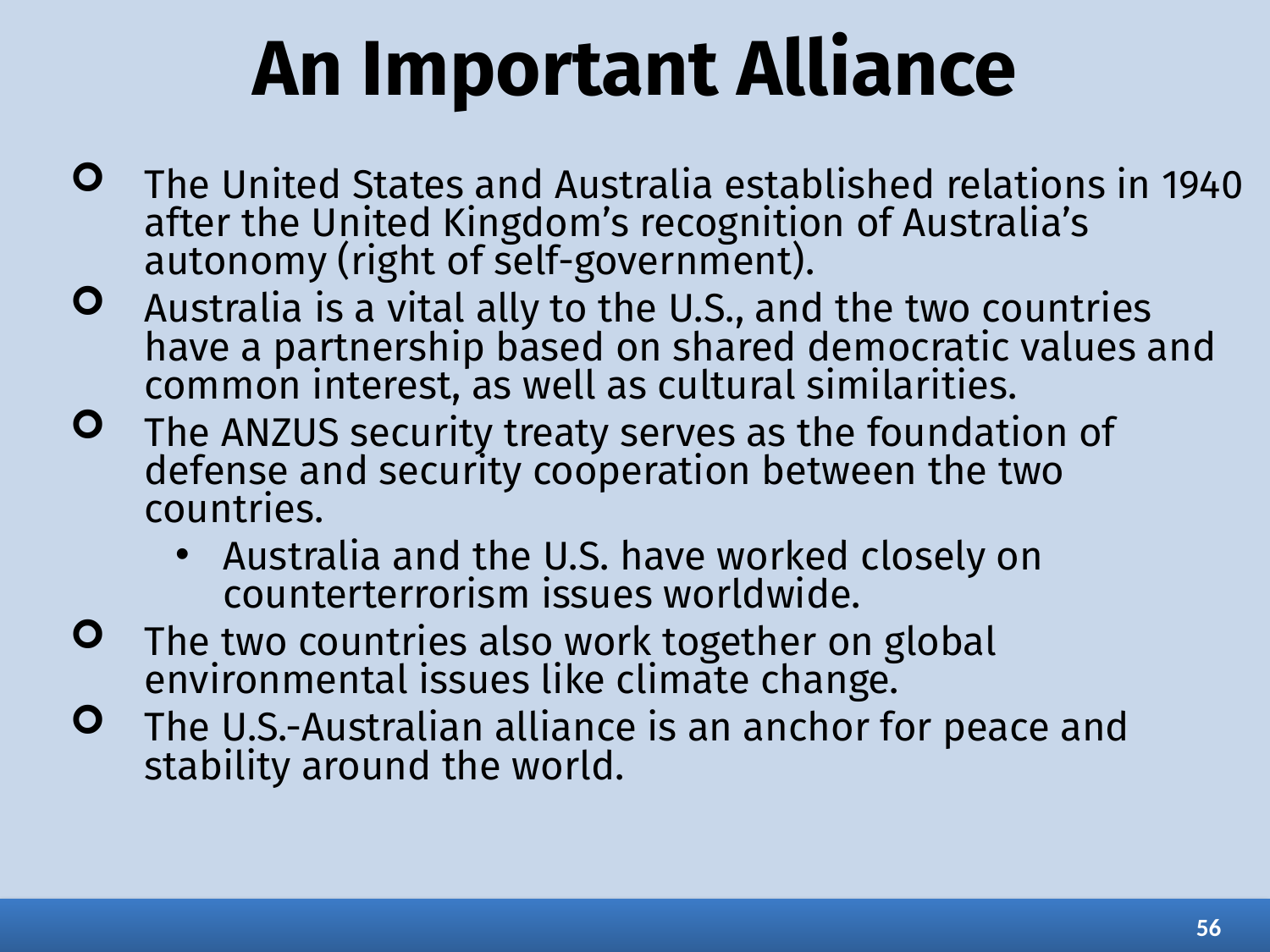

# An Important Alliance
The United States and Australia established relations in 1940 after the United Kingdom’s recognition of Australia’s autonomy (right of self-government).
Australia is a vital ally to the U.S., and the two countries have a partnership based on shared democratic values and common interest, as well as cultural similarities.
The ANZUS security treaty serves as the foundation of defense and security cooperation between the two countries.
Australia and the U.S. have worked closely on counterterrorism issues worldwide.
The two countries also work together on global environmental issues like climate change.
The U.S.-Australian alliance is an anchor for peace and stability around the world.
56